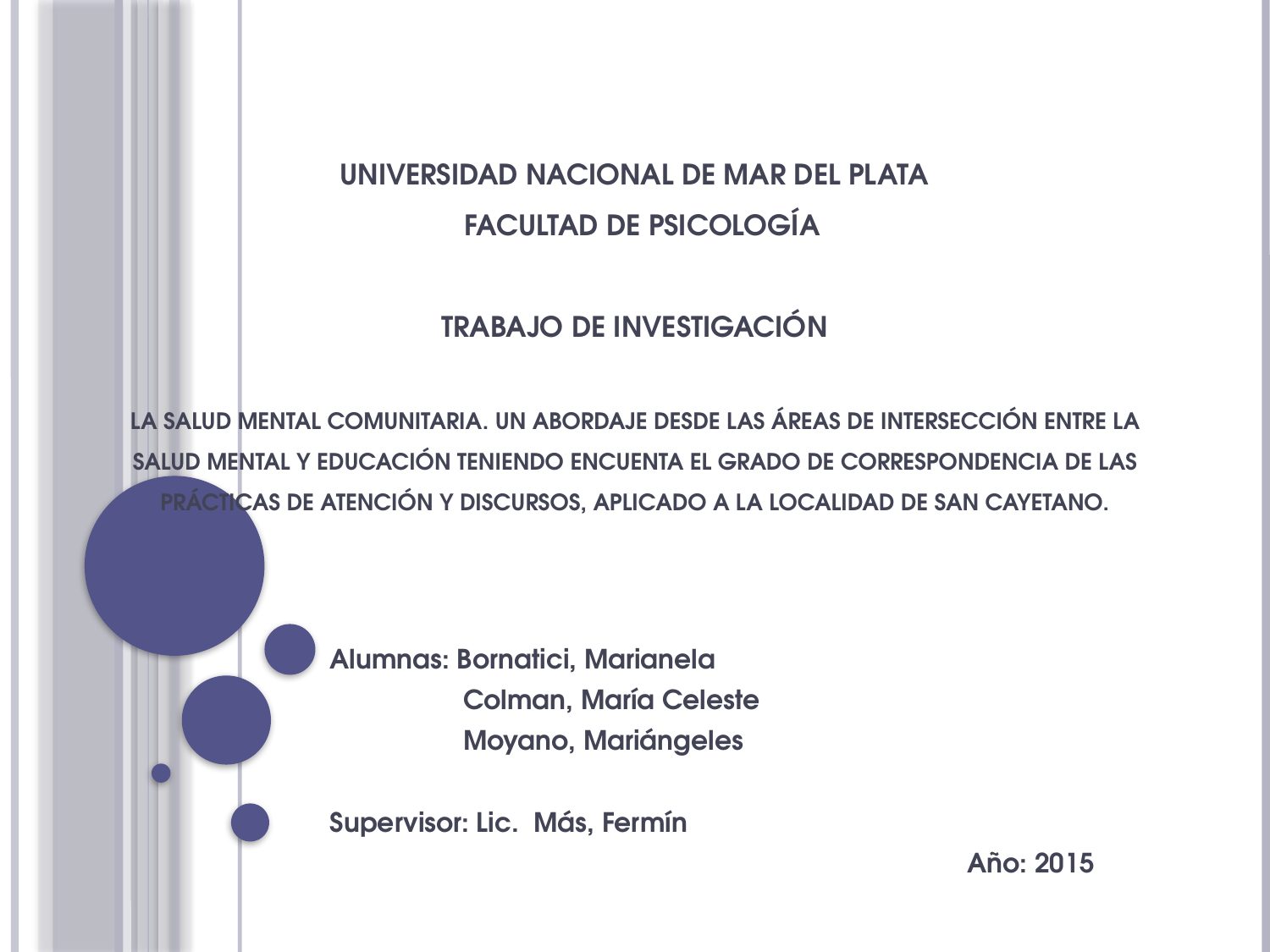

# UNIVERSIDAD NACIONAL DE MAR DEL PLATA   FACULTAD DE PSICOLOGÍA Trabajo de Investigación LA SALUD MENTAL COMUNITARIA. UN ABORDAJE DESDE LAS ÁREAS DE INTERSECCIÓN ENTRE LA SALUD MENTAL Y EDUCACIÓN TENIENDO ENCUENTA EL GRADO DE CORRESPONDENCIA DE LAS PRÁCTICAS DE ATENCIÓN Y DISCURSOS, APLICADO A LA LOCALIDAD DE SAN CAYETANO.
Alumnas: Bornatici, Marianela
                  Colman, María Celeste
                  Moyano, Mariángeles

Supervisor: Lic.  Más, Fermín
                                                                                      Año: 2015